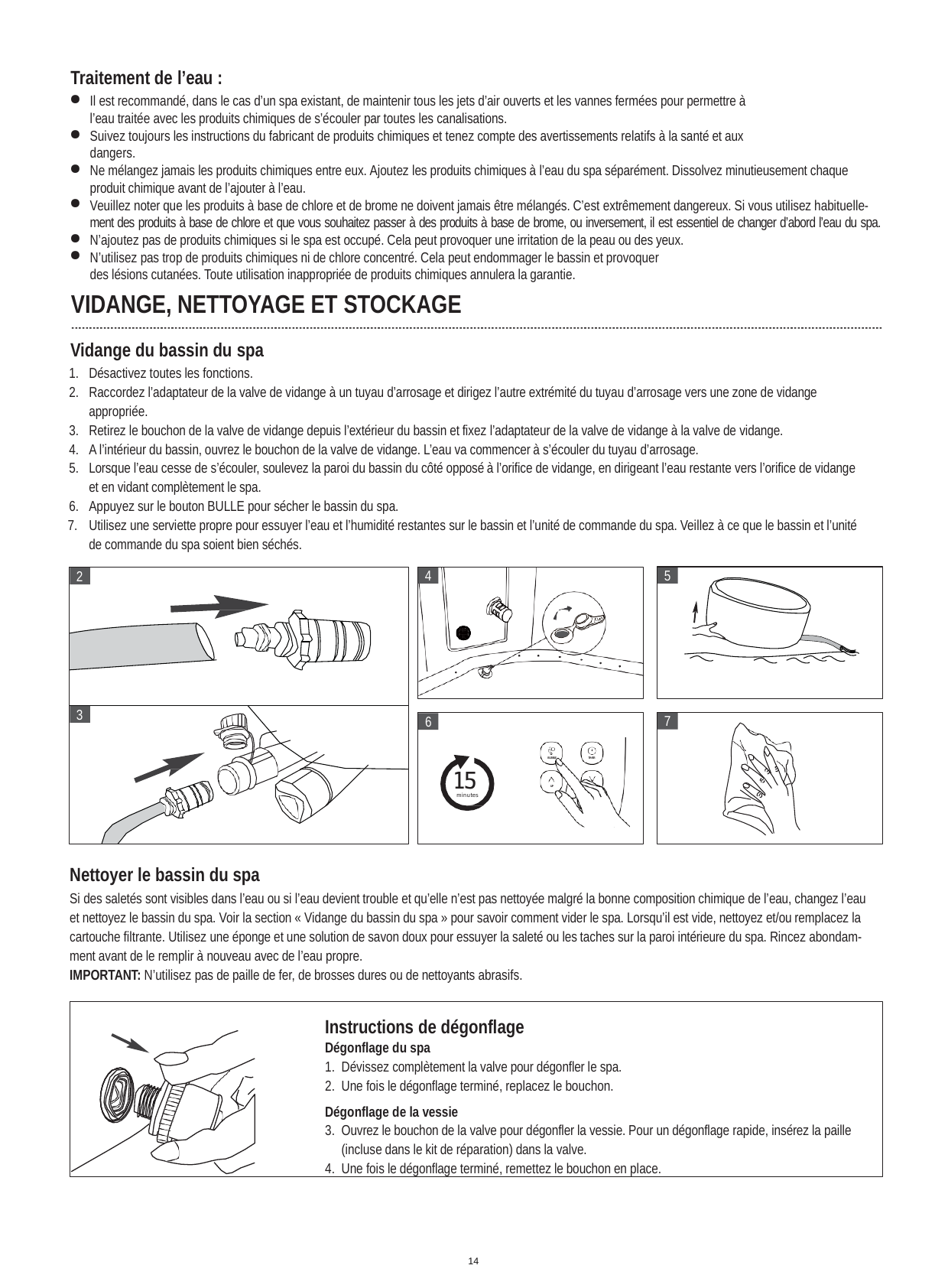

Traitement de l’eau :
Il est recommandé, dans le cas d’un spa existant, de maintenir tous les jets d’air ouverts et les vannes fermées pour permettre à  l’eau traitée avec les produits chimiques de s’écouler par toutes les canalisations.
Suivez toujours les instructions du fabricant de produits chimiques et tenez compte des avertissements relatifs à la santé et aux dangers.
Ne mélangez jamais les produits chimiques entre eux. Ajoutez les produits chimiques à l’eau du spa séparément. Dissolvez minutieusement chaque  produit chimique avant de l’ajouter à l’eau.
Veuillez noter que les produits à base de chlore et de brome ne doivent jamais être mélangés. C’est extrêmement dangereux. Si vous utilisez habituelle-  ment des produits à base de chlore et que vous souhaitez passer à des produits à base de brome, ou inversement, il est essentiel de changer d’abord l’eau du spa.
N’ajoutez pas de produits chimiques si le spa est occupé. Cela peut provoquer une irritation de la peau ou des yeux.
N’utilisez pas trop de produits chimiques ni de chlore concentré. Cela peut endommager le bassin et provoquer  des lésions cutanées. Toute utilisation inappropriée de produits chimiques annulera la garantie.
VIDANGE, NETTOYAGE ET STOCKAGE

Vidange du bassin du spa
Désactivez toutes les fonctions.
Raccordez l’adaptateur de la valve de vidange à un tuyau d’arrosage et dirigez l’autre extrémité du tuyau d’arrosage vers une zone de vidange  appropriée.
Retirez le bouchon de la valve de vidange depuis l’extérieur du bassin et fixez l’adaptateur de la valve de vidange à la valve de vidange.
A l’intérieur du bassin, ouvrez le bouchon de la valve de vidange. L’eau va commencer à s’écouler du tuyau d’arrosage.
Lorsque l’eau cesse de s’écouler, soulevez la paroi du bassin du côté opposé à l’orifice de vidange, en dirigeant l’eau restante vers l’orifice de vidange  et en vidant complètement le spa.
Appuyez sur le bouton BULLE pour sécher le bassin du spa.
Utilisez une serviette propre pour essuyer l’eau et l’humidité restantes sur le bassin et l’unité de commande du spa. Veillez à ce que le bassin et l’unité  de commande du spa soient bien séchés.

5

4
2

3

7
6

BUBBLE
TIMER

15

UP
DOWN

minutes

Nettoyer le bassin du spa
Si des saletés sont visibles dans l’eau ou si l’eau devient trouble et qu’elle n’est pas nettoyée malgré la bonne composition chimique de l’eau, changez l’eau  et nettoyez le bassin du spa. Voir la section « Vidange du bassin du spa » pour savoir comment vider le spa. Lorsqu’il est vide, nettoyez et/ou remplacez la  cartouche filtrante. Utilisez une éponge et une solution de savon doux pour essuyer la saleté ou les taches sur la paroi intérieure du spa. Rincez abondam-  ment avant de le remplir à nouveau avec de l’eau propre.
IMPORTANT: N’utilisez pas de paille de fer, de brosses dures ou de nettoyants abrasifs.
Instructions de dégonflage
Dégonflage du spa
Dévissez complètement la valve pour dégonfler le spa.
Une fois le dégonflage terminé, replacez le bouchon.
Dégonflage de la vessie
Ouvrez le bouchon de la valve pour dégonfler la vessie. Pour un dégonflage rapide, insérez la paille  (incluse dans le kit de réparation) dans la valve.
Une fois le dégonflage terminé, remettez le bouchon en place.

14